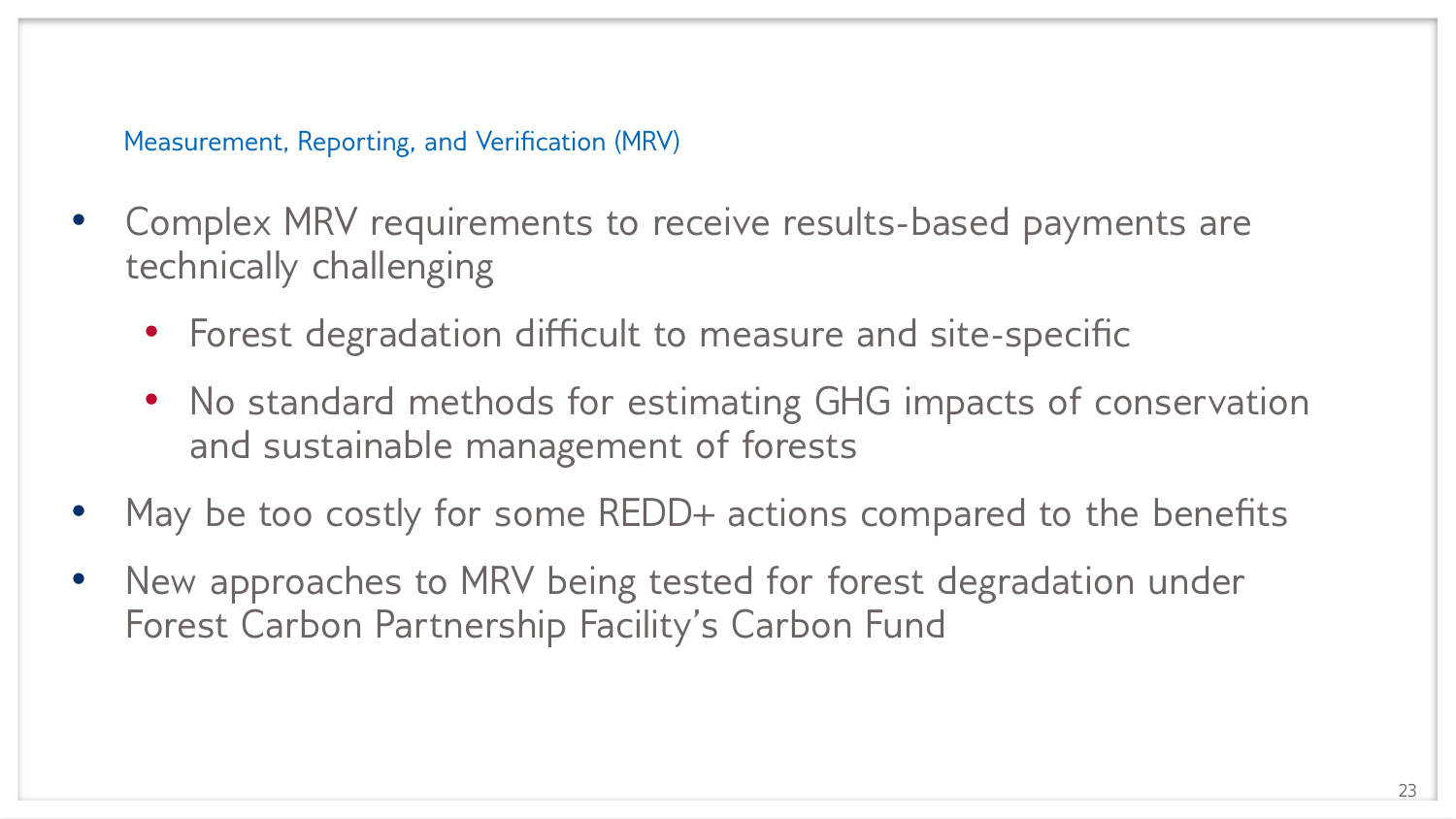

# Measurement, Reporting, and Verification (MRV)
Complex MRV requirements to receive results-based payments are technically challenging
Forest degradation difficult to measure and site-specific
No standard methods for estimating GHG impacts of conservation and sustainable management of forests
May be too costly for some REDD+ actions compared to the benefits
New approaches to MRV being tested for forest degradation under Forest Carbon Partnership Facility’s Carbon Fund
23